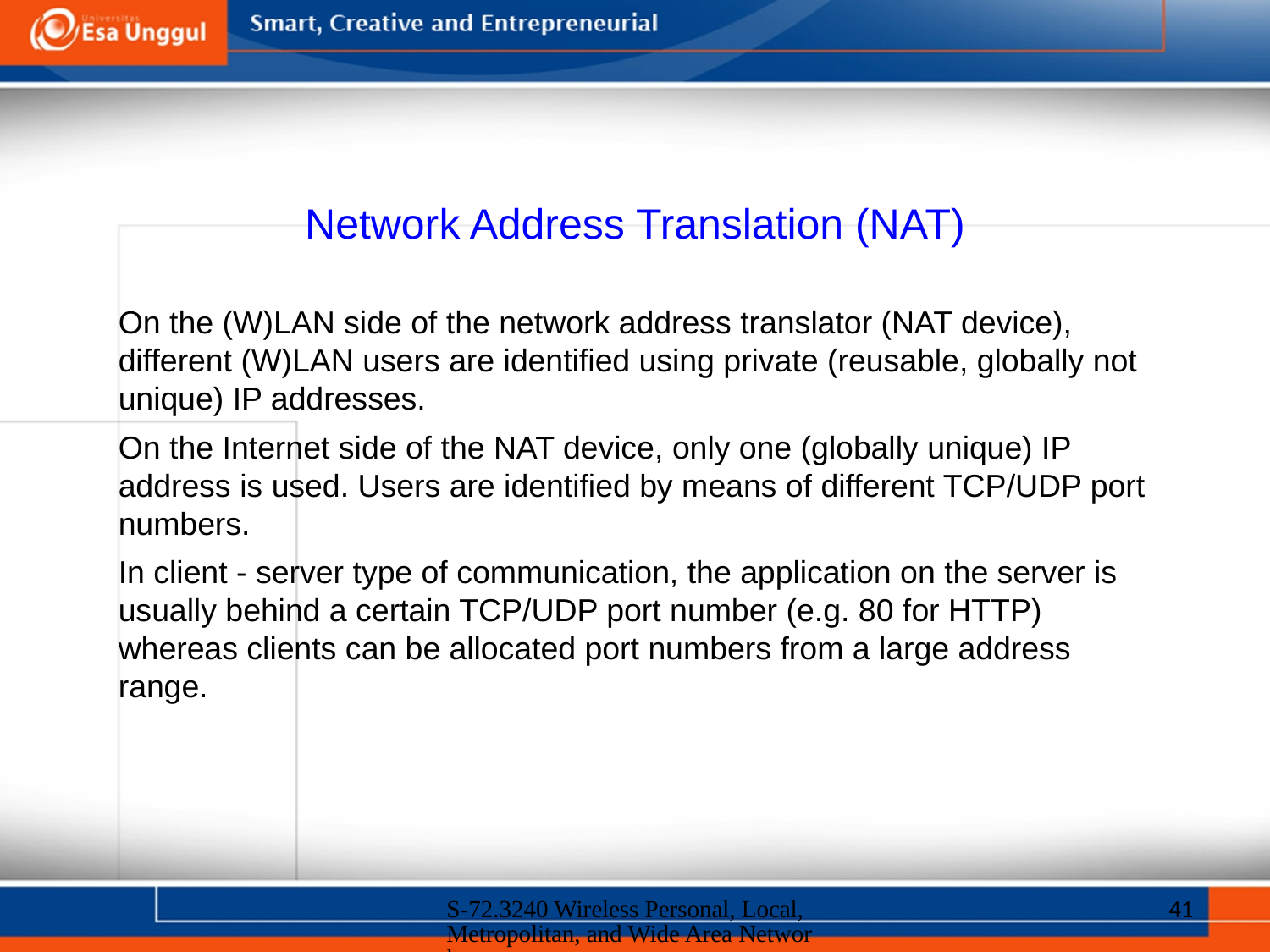

Network Address Translation (NAT)
On the (W)LAN side of the network address translator (NAT device), different (W)LAN users are identified using private (reusable, globally not unique) IP addresses.
On the Internet side of the NAT device, only one (globally unique) IP address is used. Users are identified by means of different TCP/UDP port numbers.
In client - server type of communication, the application on the server is usually behind a certain TCP/UDP port number (e.g. 80 for HTTP) whereas clients can be allocated port numbers from a large address range.
S-72.3240 Wireless Personal, Local, Metropolitan, and Wide Area Networks
41